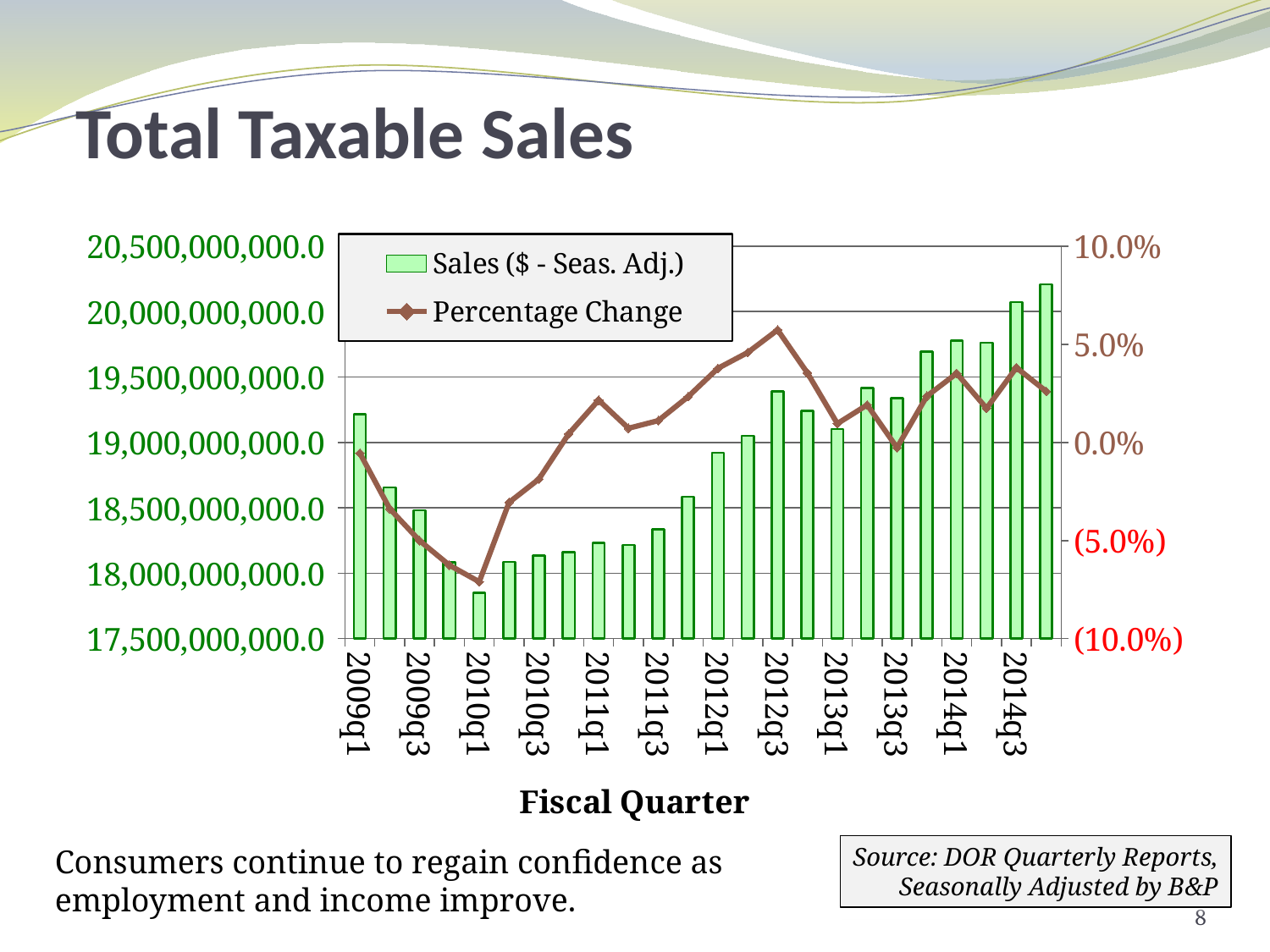

Total Taxable Sales

### Chart

| Category | Sales ($ - Seas. Adj.) | Percentage Change |
|---|---|---|
| 2009q1 | 19213786780.388237 | -0.00545298132922589 |
| 2009q2 | 18656297533.806747 | -0.033781444734250266 |
| 2009q3 | 18481777843.188026 | -0.050067210886043254 |
| 2009q4 | 18081977718.76907 | -0.06259329563428431 |
| 2010q1 | 17848809709.60866 | -0.07104154357395165 |
| 2010q2 | 18086490166.649014 | -0.030542360622476 |
| 2010q3 | 18136252840.140556 | -0.018695441855168925 |
| 2010q4 | 18161326939.00492 | 0.004388304281200521 |
| 2011q1 | 18233118357.97642 | 0.021531332039517216 |
| 2011q2 | 18216628030.609806 | 0.007195307810509588 |
| 2011q3 | 18337689829.627113 | 0.011106869277909506 |
| 2011q4 | 18584609070.173416 | 0.023306784388064085 |
| 2012q1 | 18921484153.19181 | 0.03775359659826139 |
| 2012q2 | 19051702864.547802 | 0.045841350689863114 |
| 2012q3 | 19388689287.4073 | 0.05731362388309945 |
| 2012q4 | 19240705174.373352 | 0.03530319640959735 |
| 2013q1 | 19102796655.441338 | 0.009582361551639952 |
| 2013q2 | 19415911366.758118 | 0.019116847706462953 |
| 2013q3 | 19336813682.7576 | -0.002675560161944148 |
| 2013q4 | 19694273015.54454 | 0.023573348121111816 |
| 2014q1 | 19778574819.552933 | 0.0351935288779244 |
| 2014q2 | 19762456911.366375 | 0.01736101543317337 |
| 2014q3 | 20073429607.34947 | 0.0380939660833937 |
| 2014q4 | 20206975727.44138 | 0.02603308644559536 |
Consumers continue to regain confidence as employment and income improve.
Source: DOR Quarterly Reports,
Seasonally Adjusted by B&P
8